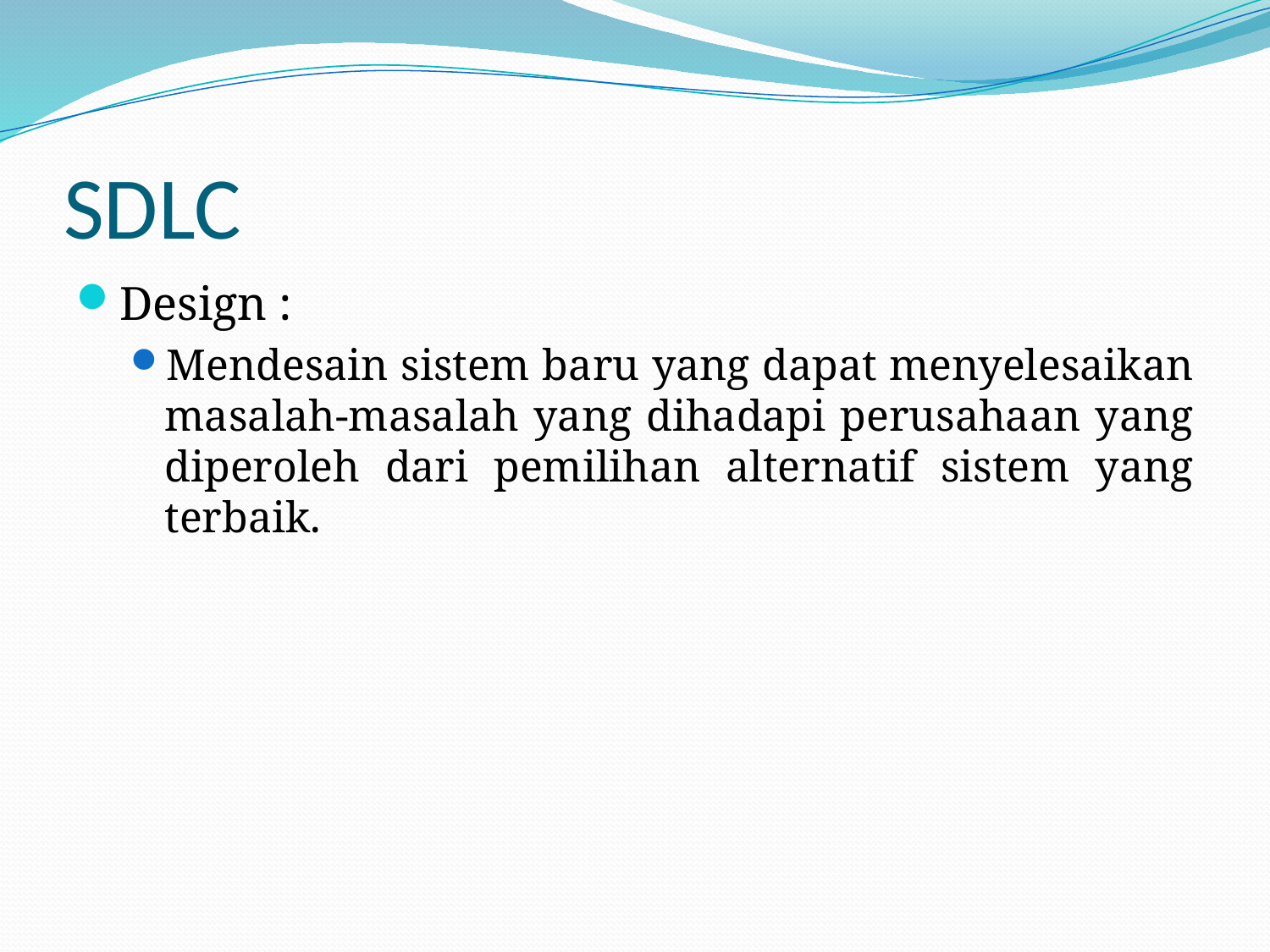

# SDLC
Design :
Mendesain sistem baru yang dapat menyelesaikan masalah-masalah yang dihadapi perusahaan yang diperoleh dari pemilihan alternatif sistem yang terbaik.